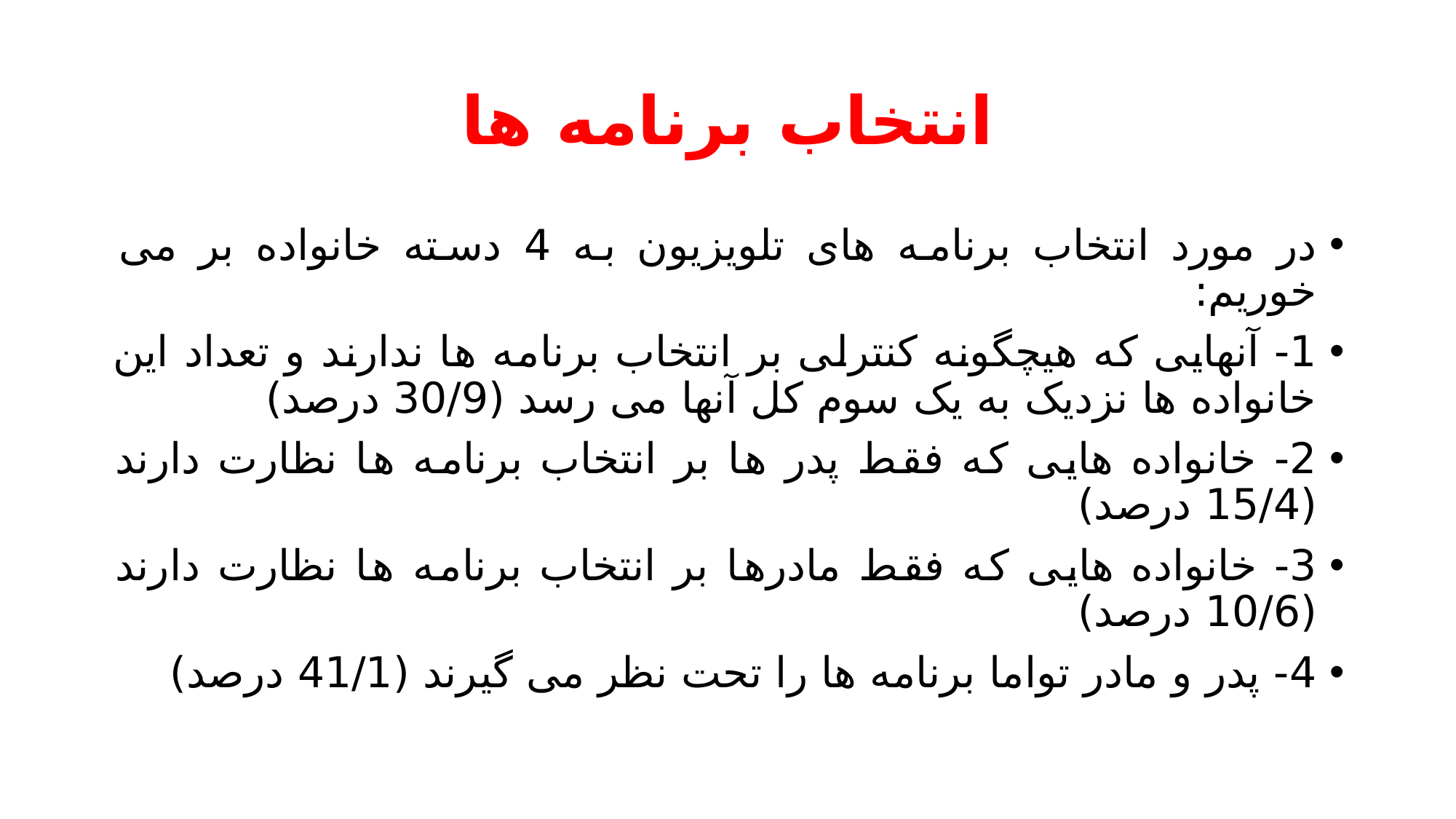

# انتخاب برنامه ها
در مورد انتخاب برنامه های تلویزیون به 4 دسته خانواده بر می خوریم:
1- آنهایی که هیچگونه کنترلی بر انتخاب برنامه ها ندارند و تعداد این خانواده ها نزدیک به یک سوم کل آنها می رسد (30/9 درصد)
2- خانواده هایی که فقط پدر ها بر انتخاب برنامه ها نظارت دارند (15/4 درصد)
3- خانواده هایی که فقط مادرها بر انتخاب برنامه ها نظارت دارند (10/6 درصد)
4- پدر و مادر تواما برنامه ها را تحت نظر می گیرند (41/1 درصد)